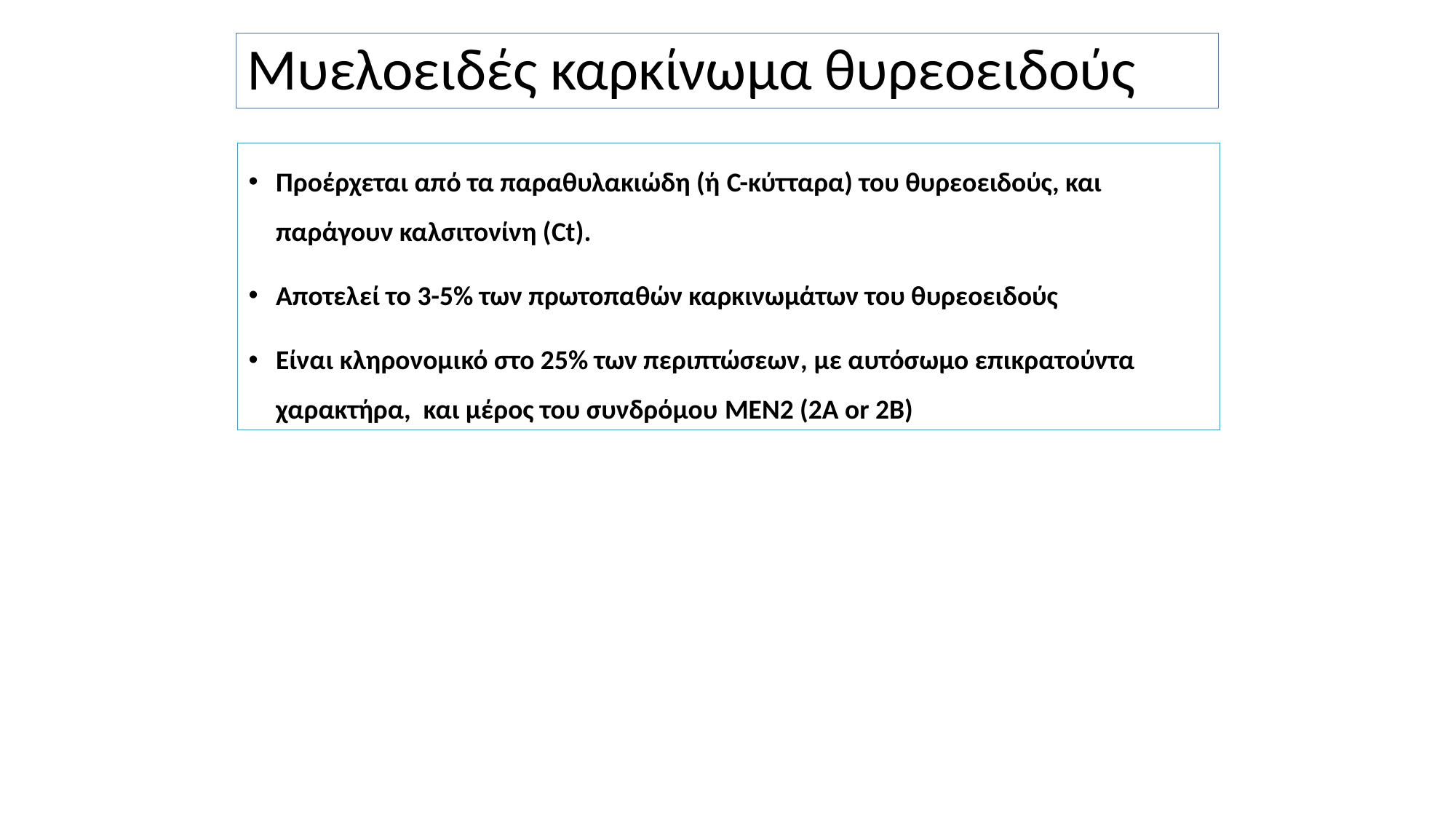

# Μυελοειδές καρκίνωμα θυρεοειδούς
Προέρχεται από τα παραθυλακιώδη (ή C-κύτταρα) του θυρεοειδούς, και   παράγουν καλσιτονίνη (Ct).
Αποτελεί το 3-5% των πρωτοπαθών καρκινωμάτων του θυρεοειδούς
Είναι κληρονομικό στο 25% των περιπτώσεων, με αυτόσωμο επικρατούντα χαρακτήρα,  και μέρος του συνδρόμου MEN2 (2A or 2B)